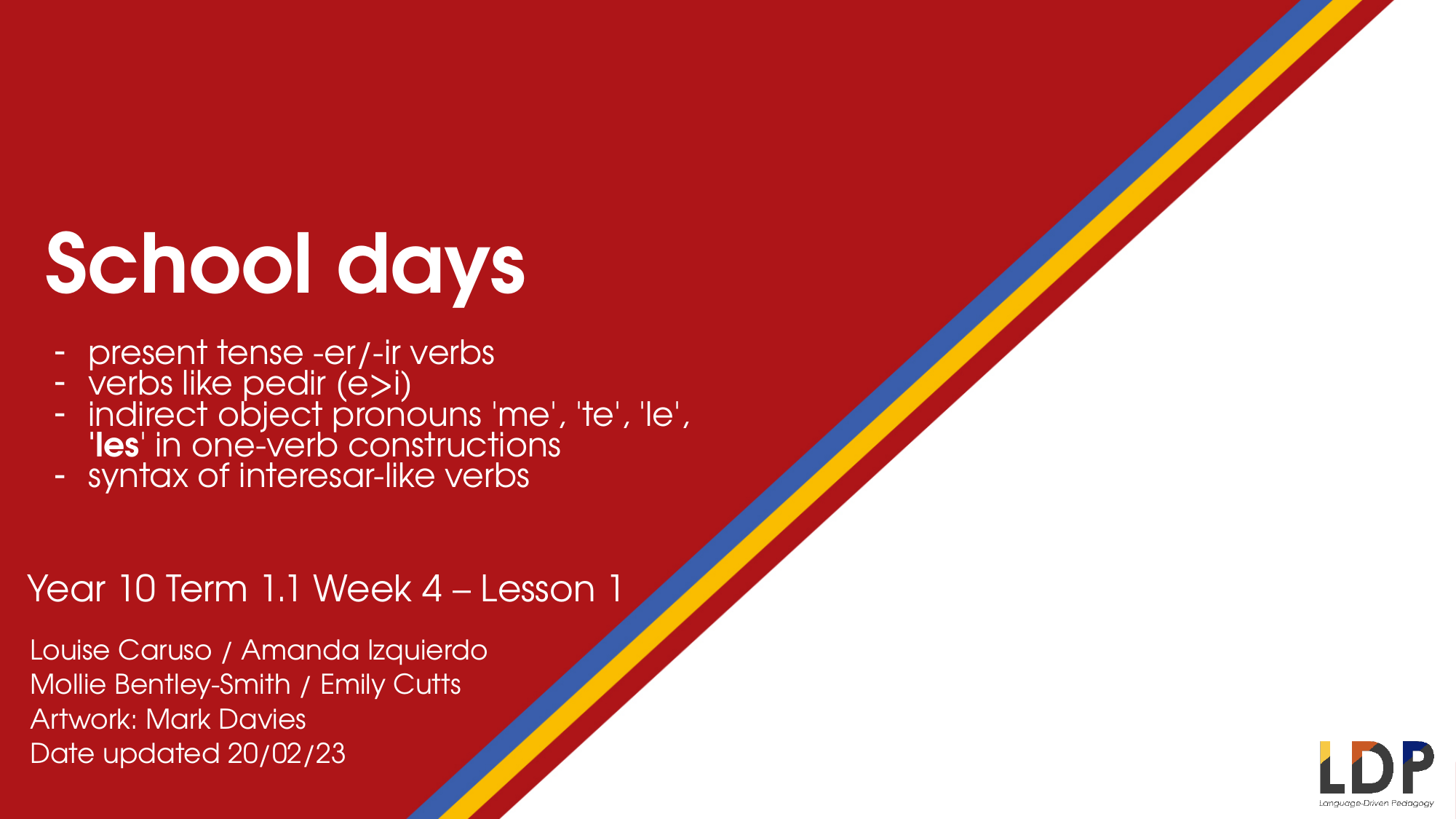

School days
present tense -er/-ir verbs
verbs like pedir (e>i)
indirect object pronouns 'me', 'te', 'le', 'les' in one-verb constructions
syntax of interesar-like verbs
Year 10 Term 1.1 Week 4 – Lesson 1
Louise Caruso / Amanda Izquierdo
Mollie Bentley-Smith / Emily Cutts
Artwork: Mark Davies
Date updated 20/02/23